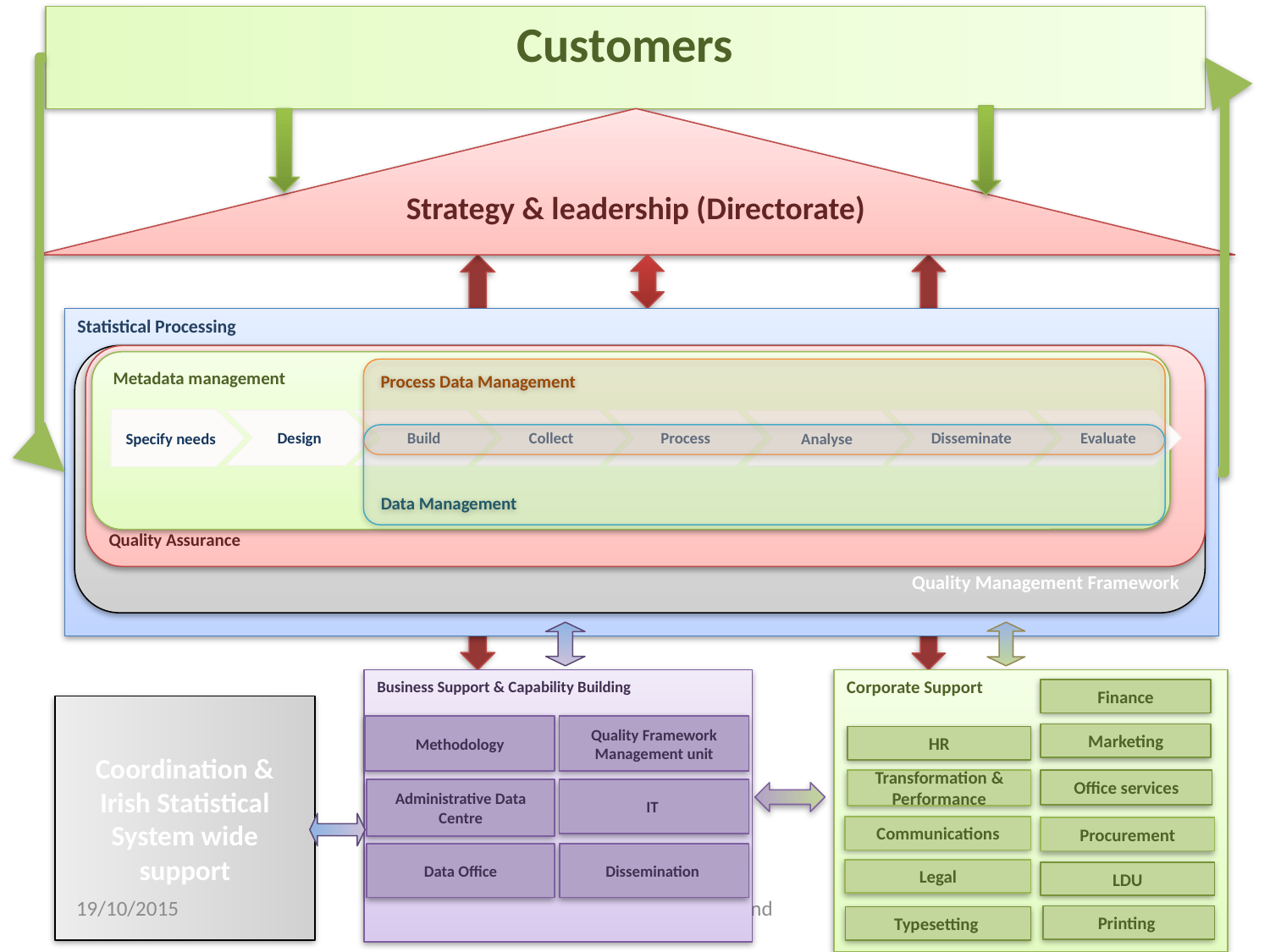

Customers

Strategy & leadership (Directorate)

Statistical Processing

Quality Management Framework
Quality Assurance
Metadata management
Process Data Management
Specify needs
Design
Build
Collect
Process
Disseminate
Evaluate
Analyse
Data Management

Business Support & Capability Building
Corporate Support
Finance
Coordination & Irish Statistical System wide support
Methodology
Quality Framework Management unit
Marketing
HR
Transformation & Performance
Office services
Administrative Data Centre
IT

Communications
Procurement
Data Office
Dissemination
Legal
LDU
19/10/2015
Dr Lucy Fallon-Byrne CSO Ireland
11
Printing
Typesetting